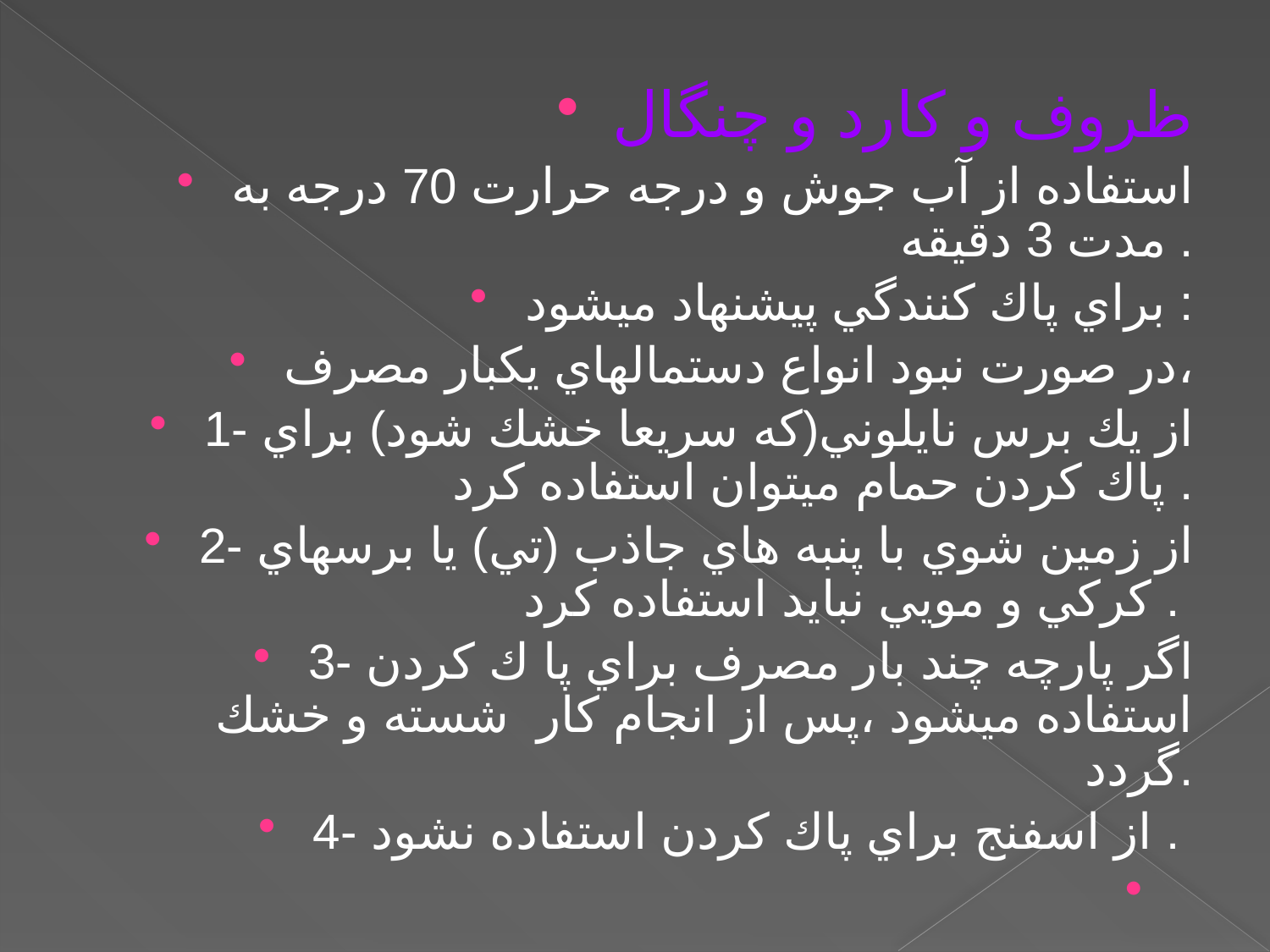

ظروف و كارد و چنگال
استفاده از آب جوش و درجه حرارت 70 درجه به مدت 3 دقيقه .
براي پاك كنندگي پيشنهاد ميشود :
در صورت نبود انواع دستمالهاي يكبار مصرف،
1- از يك برس نايلوني(كه سريعا خشك شود) براي پاك كردن حمام ميتوان استفاده كرد .
2- از زمين شوي با پنبه هاي جاذب (تي) يا برسهاي كركي و مويي نبايد استفاده كرد .
3- اگر پارچه چند بار مصرف براي پا ك كردن استفاده ميشود ،پس از انجام كار  شسته و خشك گردد.
4- از اسفنج براي پاك كردن استفاده نشود .